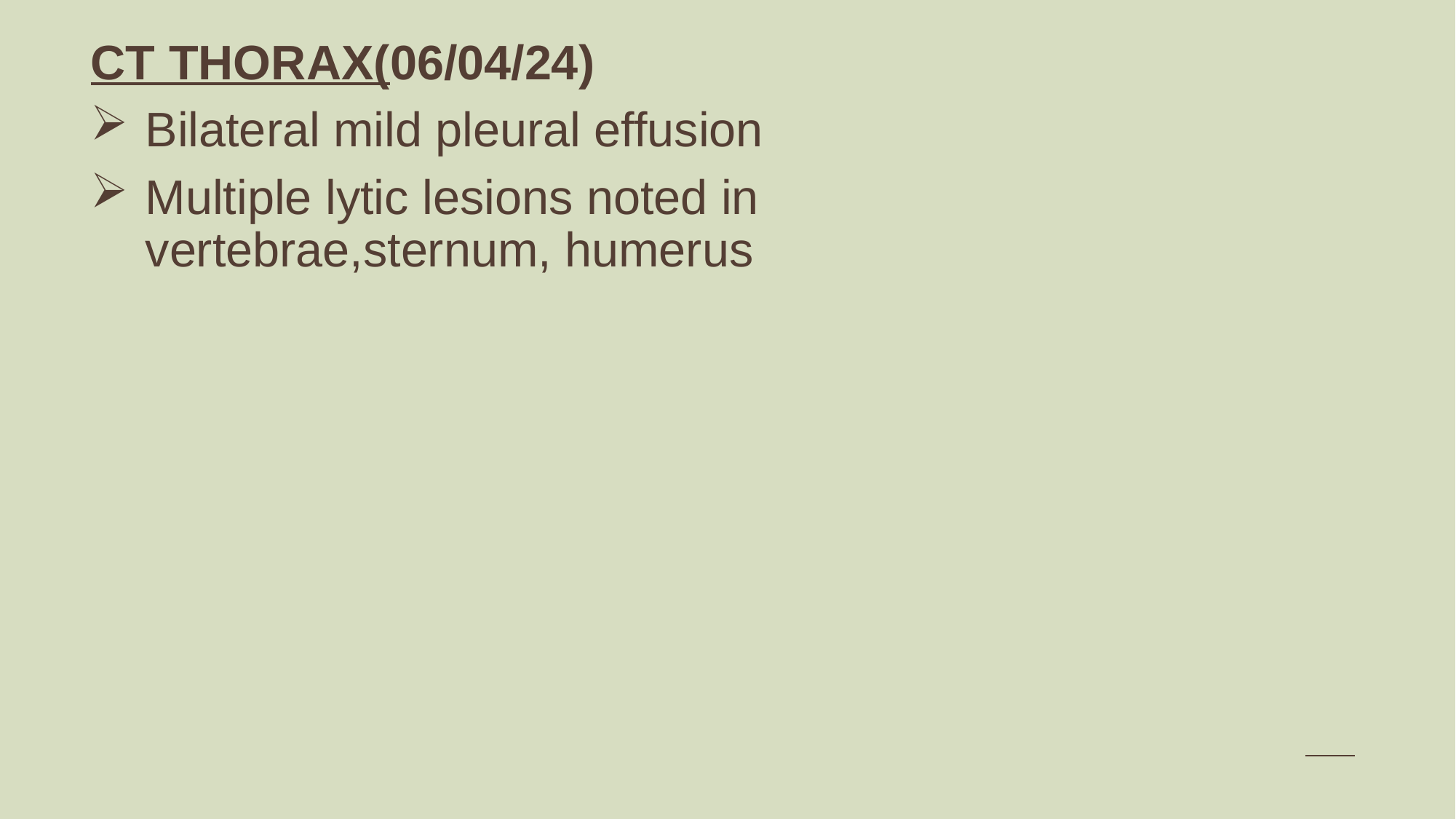

CT THORAX(06/04/24)
Bilateral mild pleural effusion
Multiple lytic lesions noted in  vertebrae,sternum, humerus